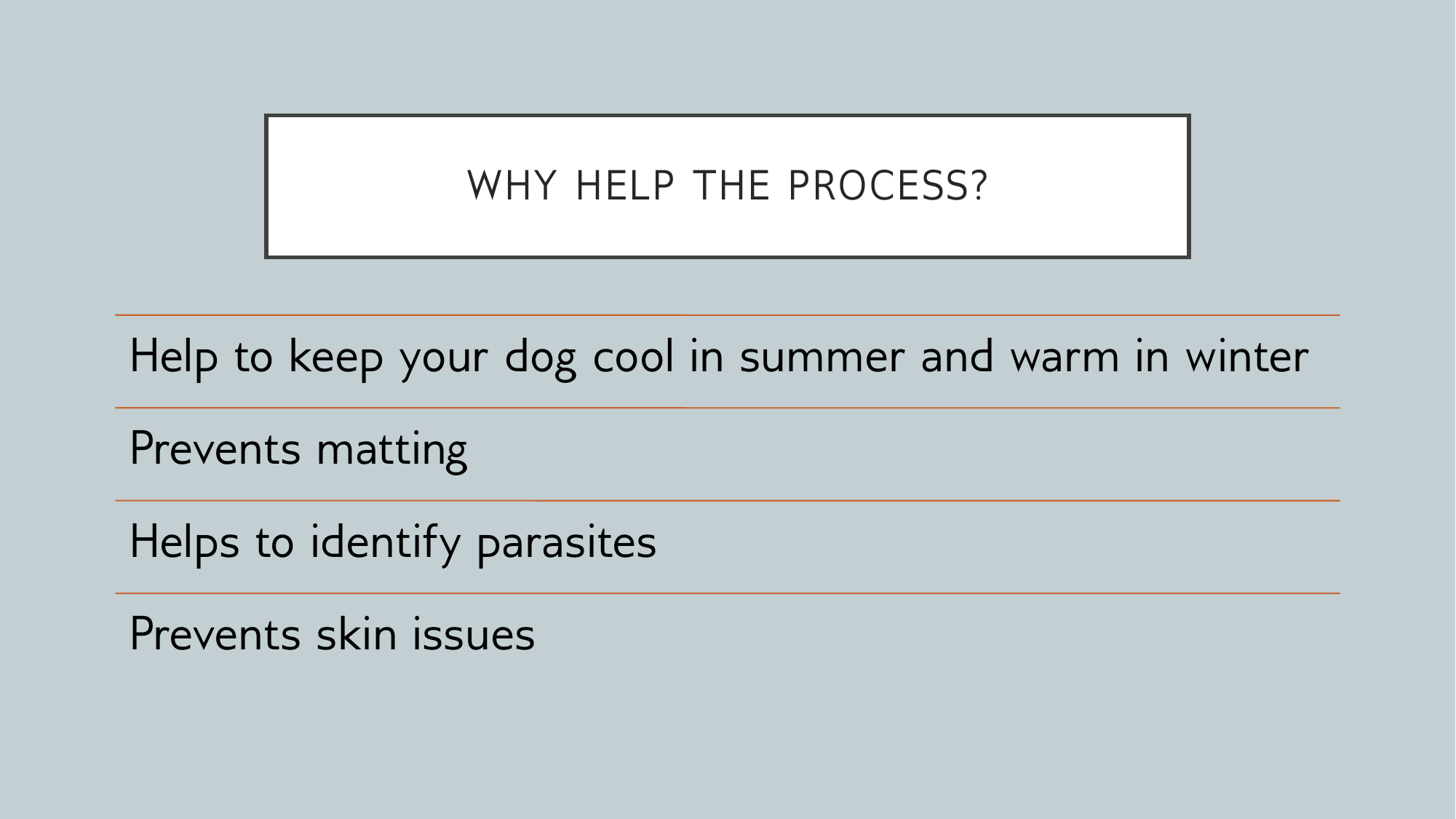

# Why help the process?
Help to keep your dog cool in summer and warm in winter
Prevents matting
Helps to identify parasites
Prevents skin issues